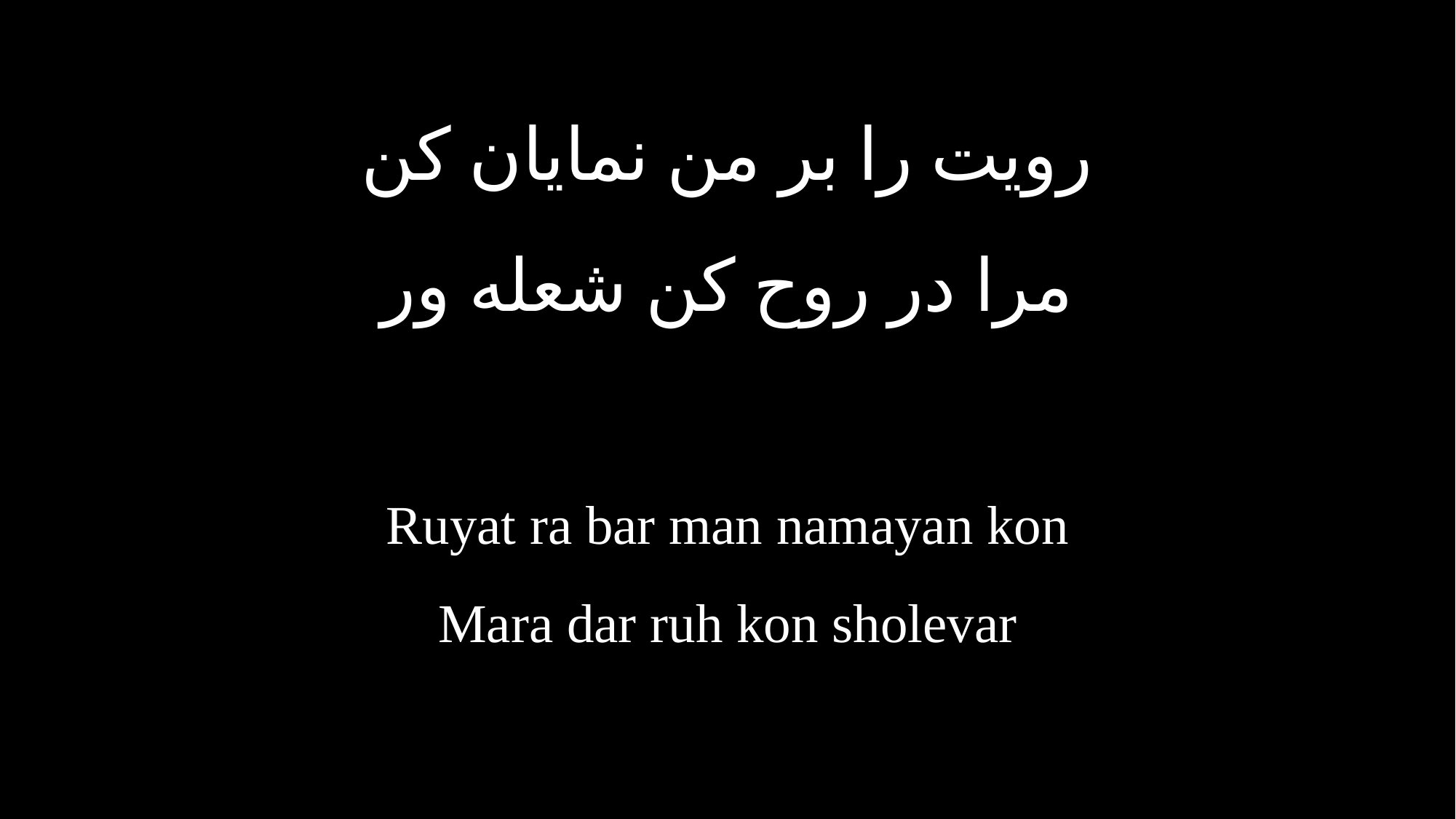

رویت را بر من نمایان کن
مرا در روح کن شعله ور

Ruyat ra bar man namayan kon
Mara dar ruh kon sholevar